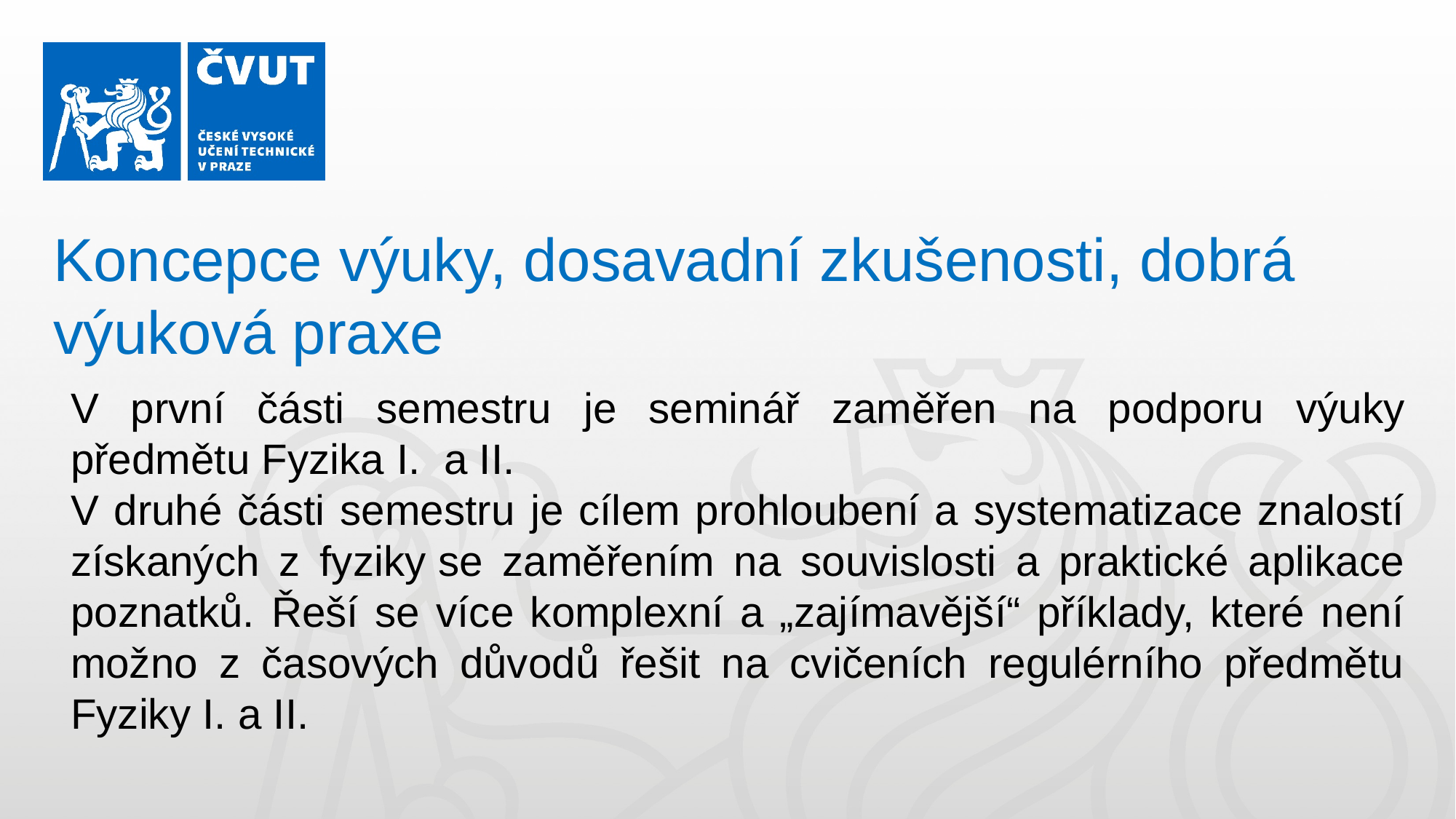

Koncepce výuky, dosavadní zkušenosti, dobrá výuková praxe
V první části semestru je seminář zaměřen na podporu výuky předmětu Fyzika I.  a II.
V druhé části semestru je cílem prohloubení a systematizace znalostí získaných z fyziky se zaměřením na souvislosti a praktické aplikace poznatků. Řeší se více komplexní a „zajímavější“ příklady, které není možno z časových důvodů řešit na cvičeních regulérního předmětu Fyziky I. a II.